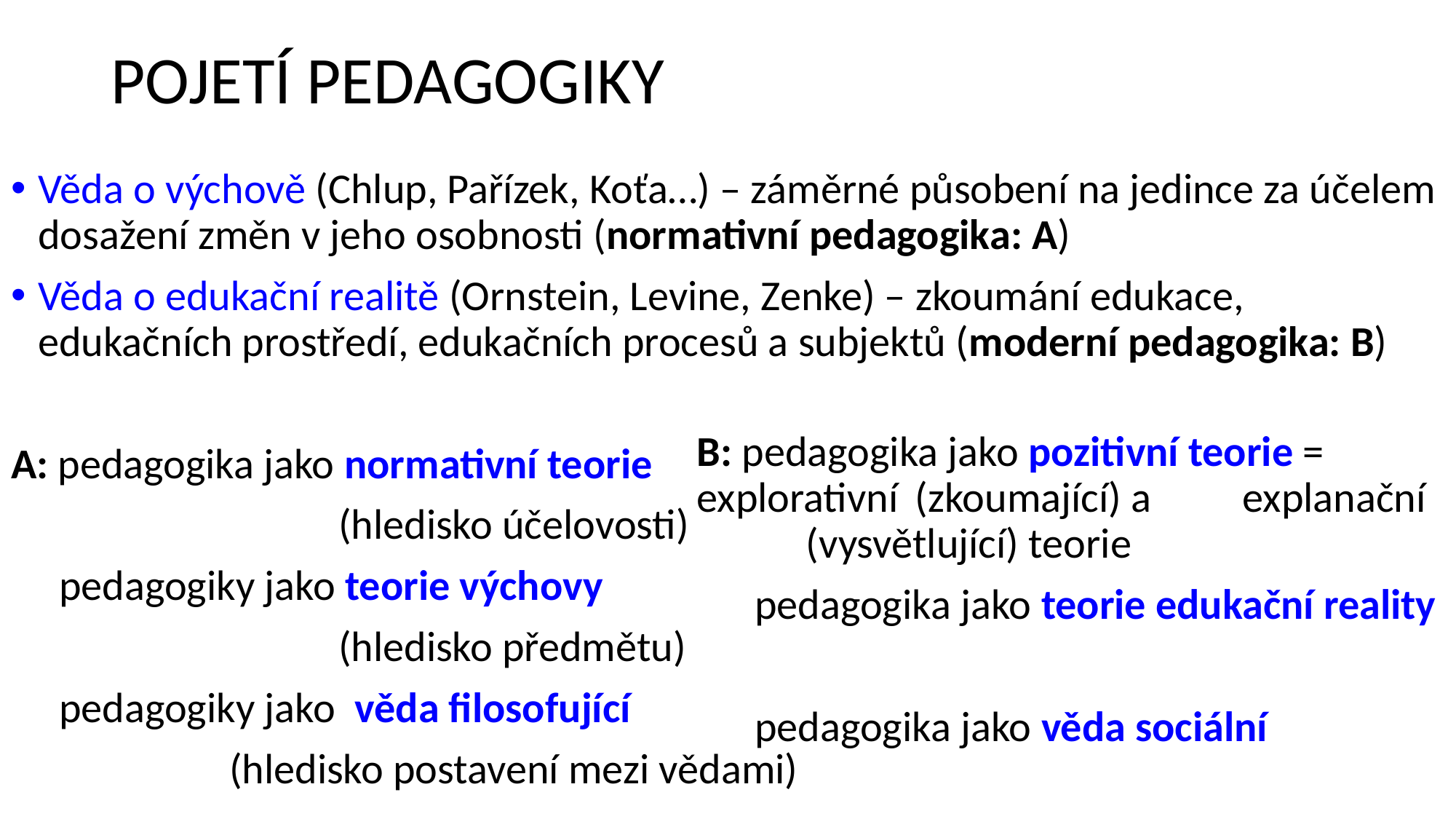

# POJETÍ PEDAGOGIKY
Věda o výchově (Chlup, Pařízek, Koťa…) – záměrné působení na jedince za účelem dosažení změn v jeho osobnosti (normativní pedagogika: A)
Věda o edukační realitě (Ornstein, Levine, Zenke) – zkoumání edukace, edukačních prostředí, edukačních procesů a subjektů (moderní pedagogika: B)

A: pedagogika jako normativní teorie
			(hledisko účelovosti)
     pedagogiky jako teorie výchovy
			(hledisko předmětu)
     pedagogiky jako  věda filosofující
		(hledisko postavení mezi vědami)

B: pedagogika jako pozitivní teorie = 	explorativní 	(zkoumající) a  	explanační 	(vysvětlující) teorie
      pedagogika jako teorie edukační reality

      pedagogika jako věda sociální